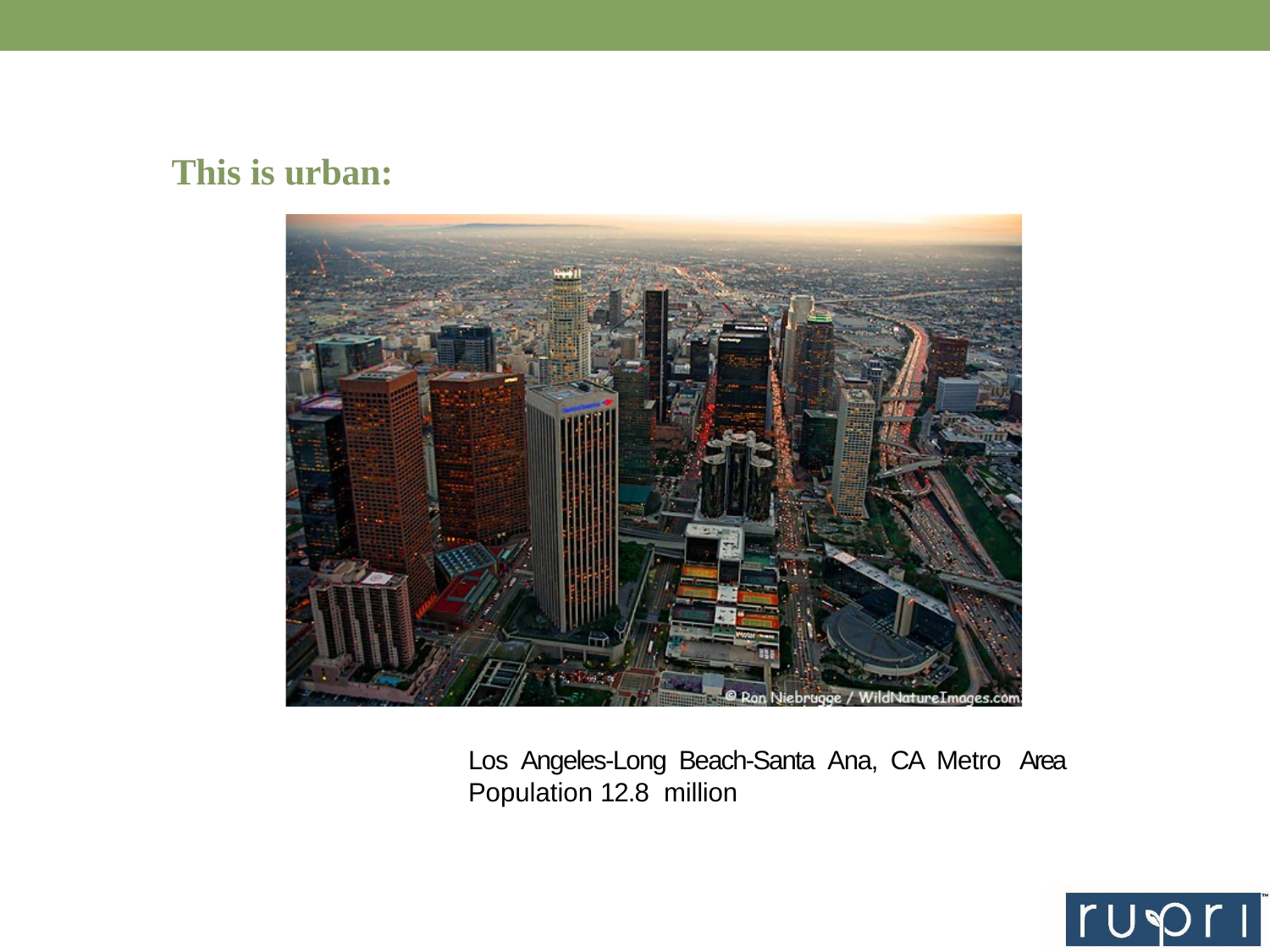

# This is urban:

Los  Angeles-­Long  Beach-­Santa  Ana,  CA  Metro   Area Population 12.8  million